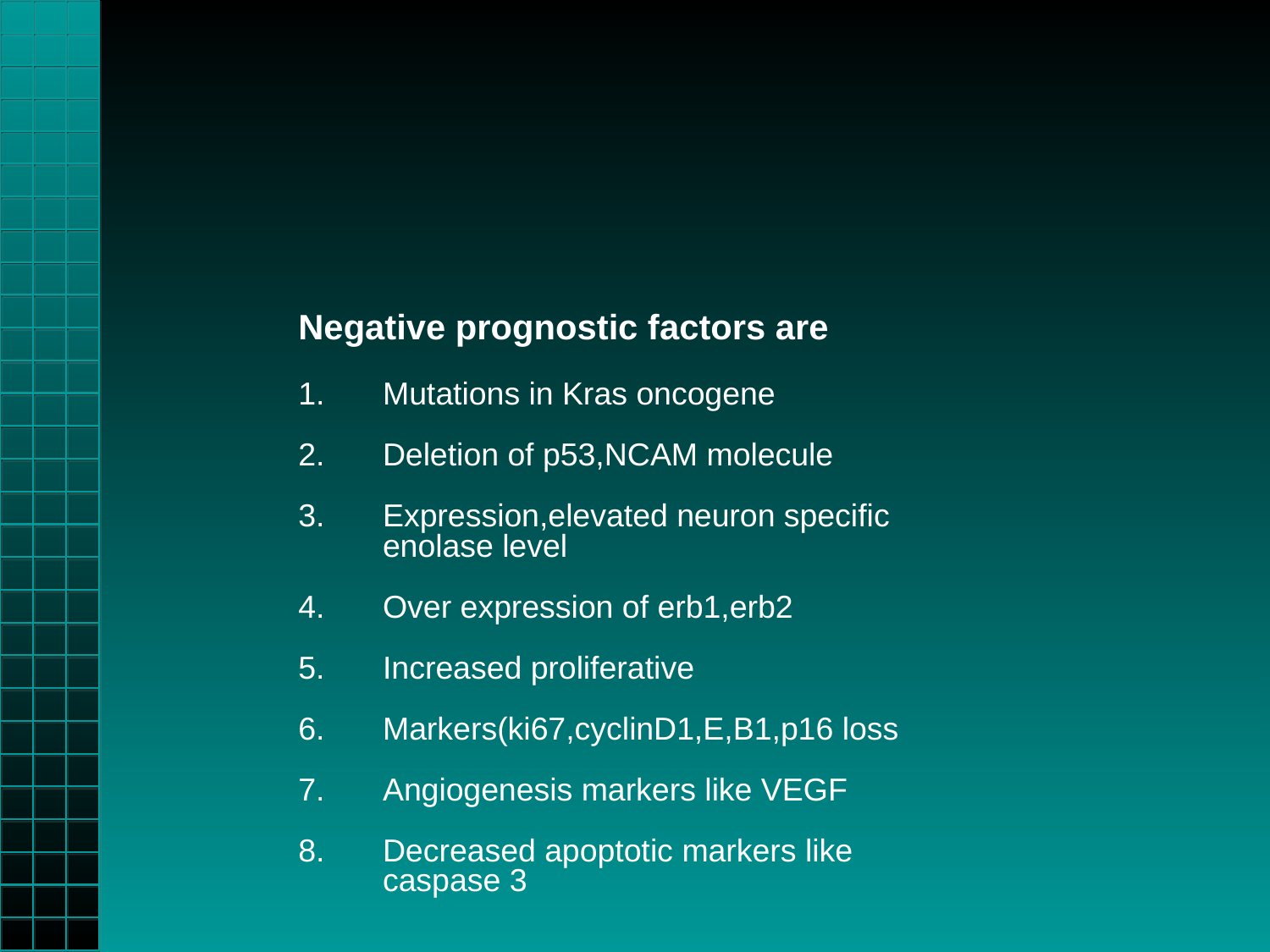

#

Negative prognostic factors are

Mutations in Kras oncogene

Deletion of p53,NCAM molecule

Expression,elevated neuron specific enolase level

Over expression of erb1,erb2

Increased proliferative

Markers(ki67,cyclinD1,E,B1,p16 loss

Angiogenesis markers like VEGF

Decreased apoptotic markers like caspase 3